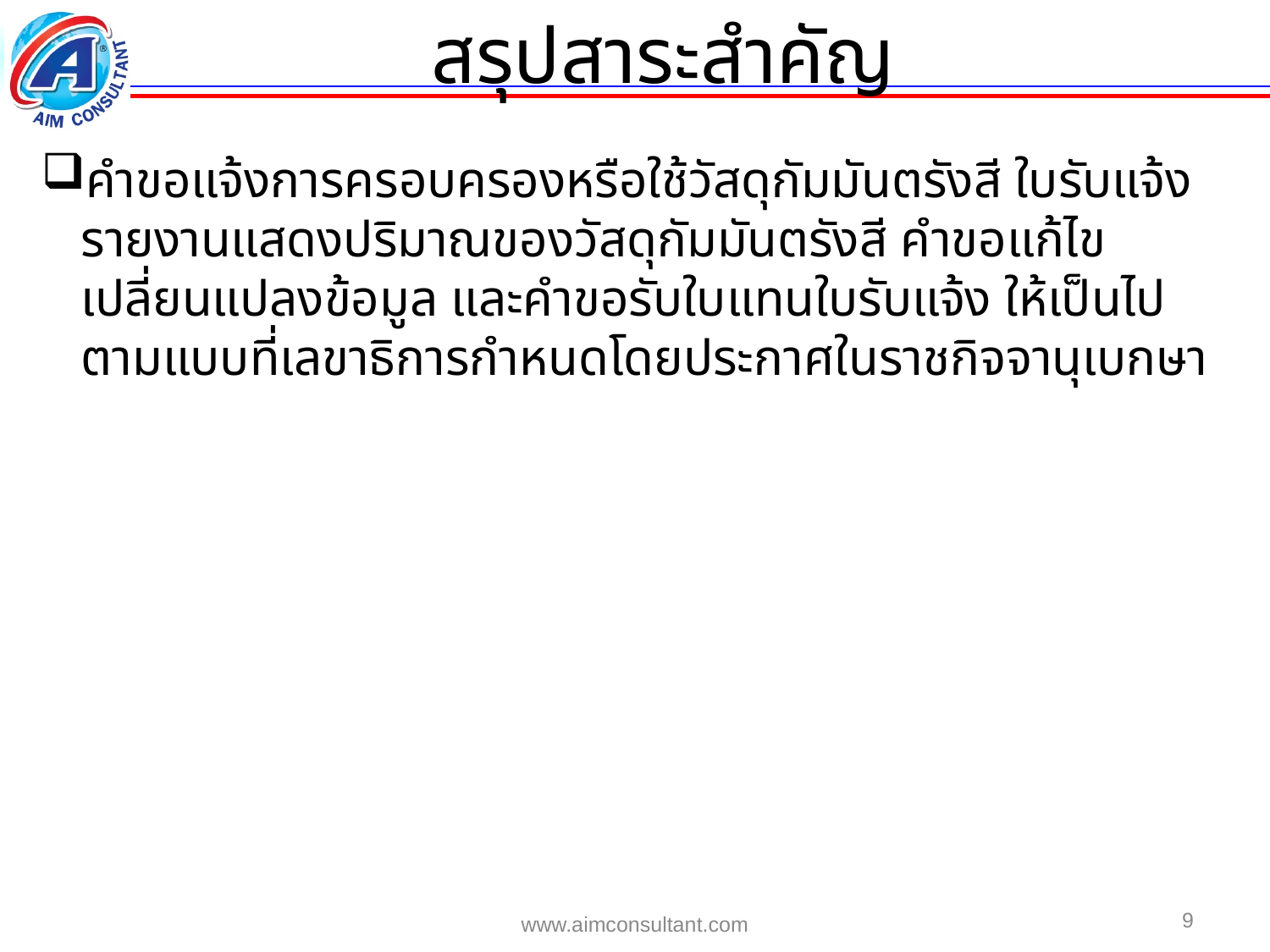

สรุปสาระสำคัญ
คำขอแจ้งการครอบครองหรือใช้วัสดุกัมมันตรังสี ใบรับแจ้ง รายงานแสดงปริมาณของวัสดุกัมมันตรังสี คำขอแก้ไขเปลี่ยนแปลงข้อมูล และคำขอรับใบแทนใบรับแจ้ง ให้เป็นไปตามแบบที่เลขาธิการกำหนดโดยประกาศในราชกิจจานุเบกษา
9
www.aimconsultant.com